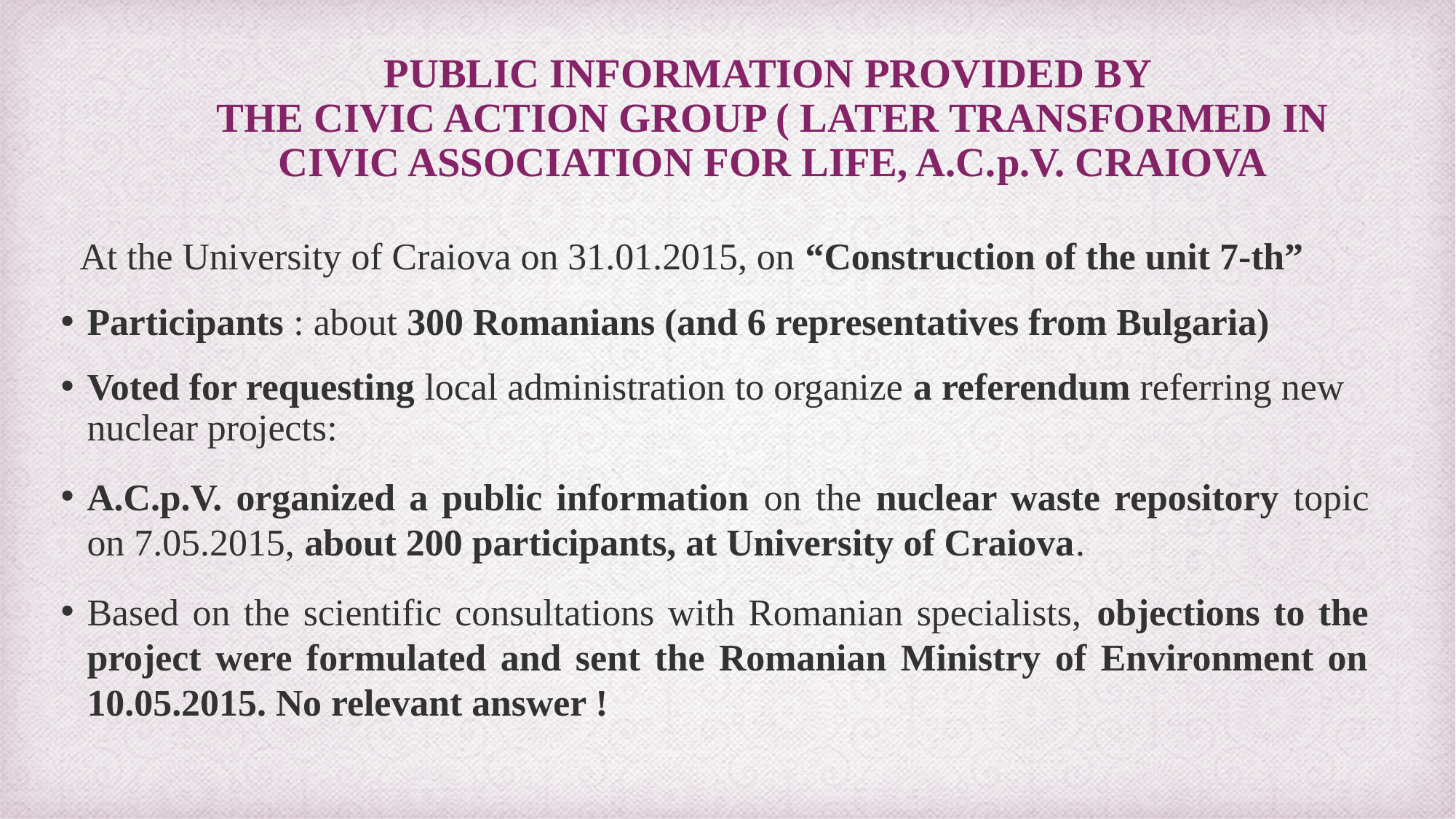

# Public information provided by the Civic Action Group ( later transformed in Civic association for life, A.C.p.V. Craiova
  At the University of Craiova on 31.01.2015, on “Construction of the unit 7-th”
Participants : about 300 Romanians (and 6 representatives from Bulgaria)
Voted for requesting local administration to organize a referendum referring new nuclear projects:
A.C.p.V. organized a public information on the nuclear waste repository topic on 7.05.2015, about 200 participants, at University of Craiova.
Based on the scientific consultations with Romanian specialists, objections to the project were formulated and sent the Romanian Ministry of Environment on 10.05.2015. No relevant answer !